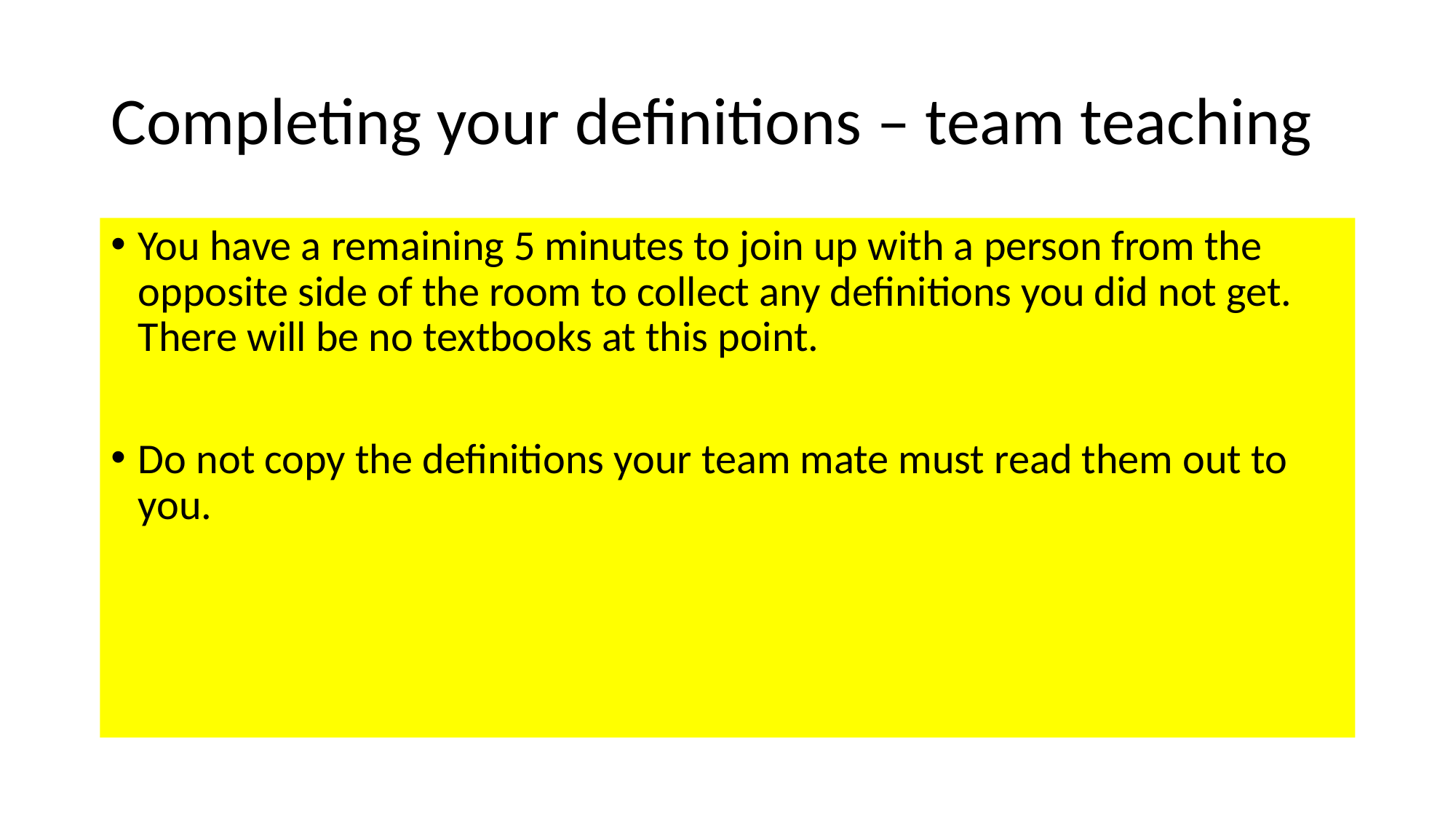

# Completing your definitions – team teaching
You have a remaining 5 minutes to join up with a person from the opposite side of the room to collect any definitions you did not get. There will be no textbooks at this point.

Do not copy the definitions your team mate must read them out to you.